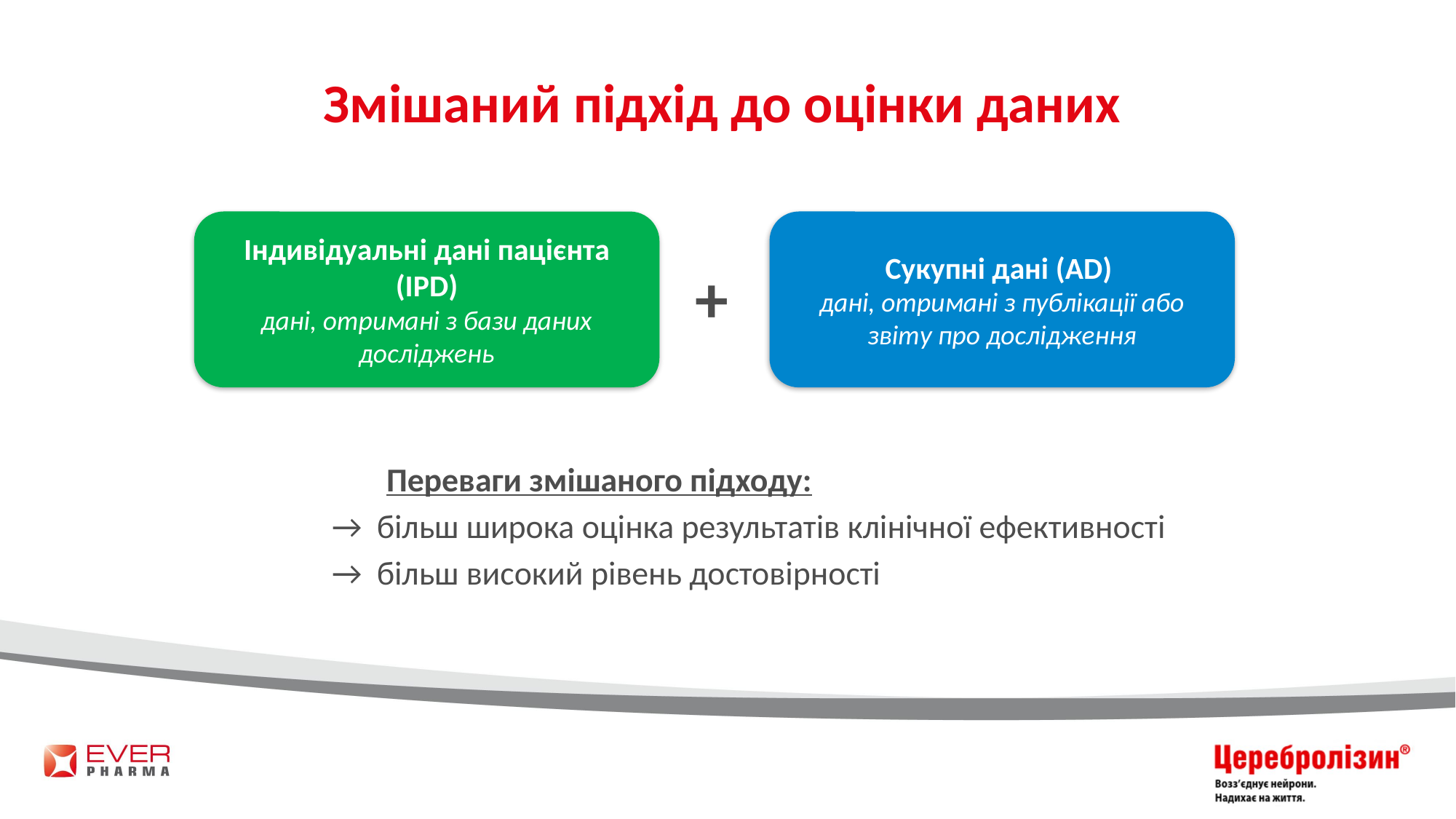

# Змішаний підхід до оцінки даних
Індивідуальні дані пацієнта (IPD)
дані, отримані з бази даних досліджень
Сукупні дані (AD)
дані, отримані з публікації або звіту про дослідження
+

	Переваги змішаного підходу:
→  більш широка оцінка результатів клінічної ефективності
→  більш високий рівень достовірності